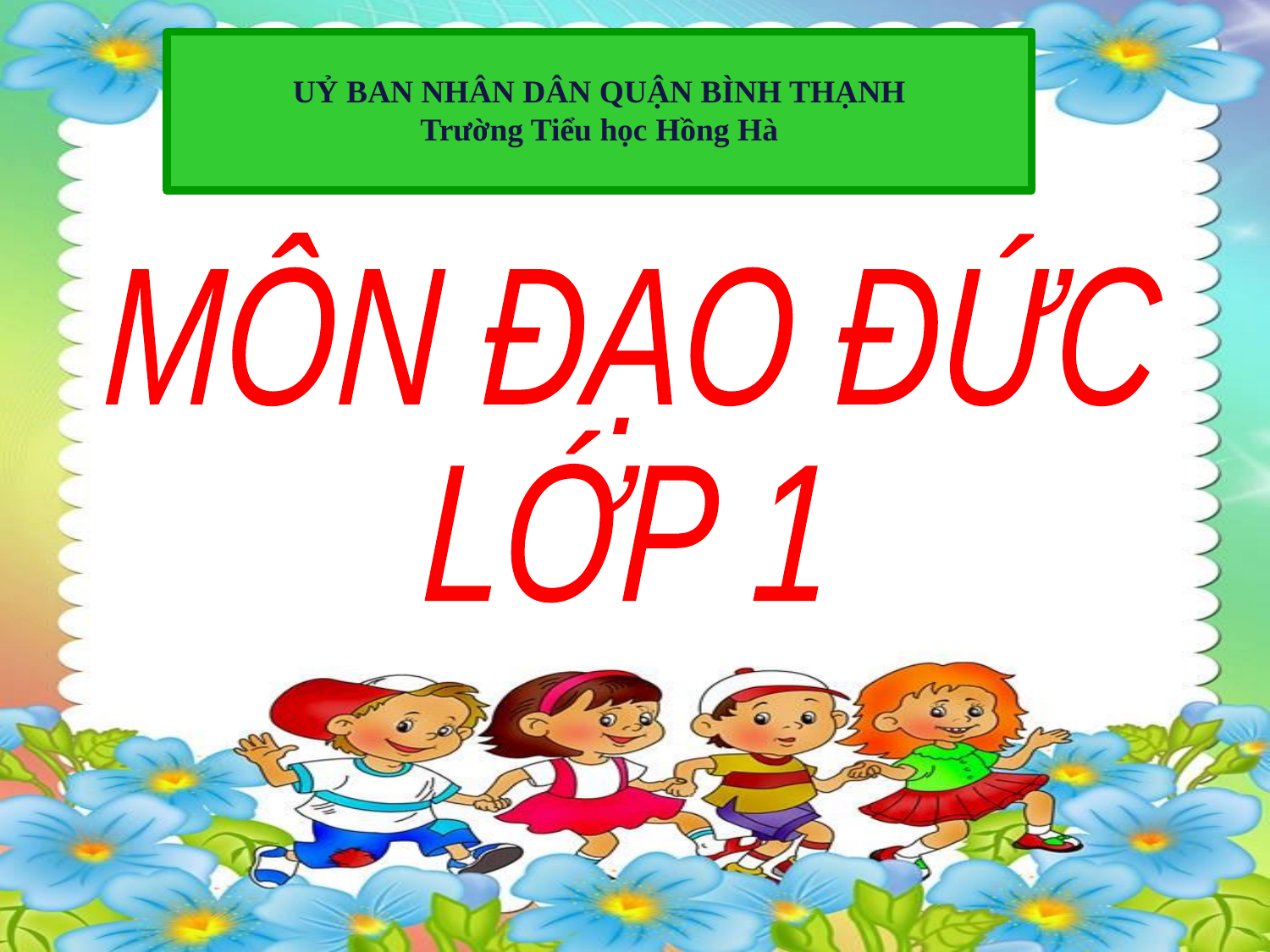

# UỶ BAN NHÂN DÂN QUẬN BÌNH THẠNH Trường Tiểu học Hồng Hà
MÔN ĐẠO ĐỨC
LỚP 1